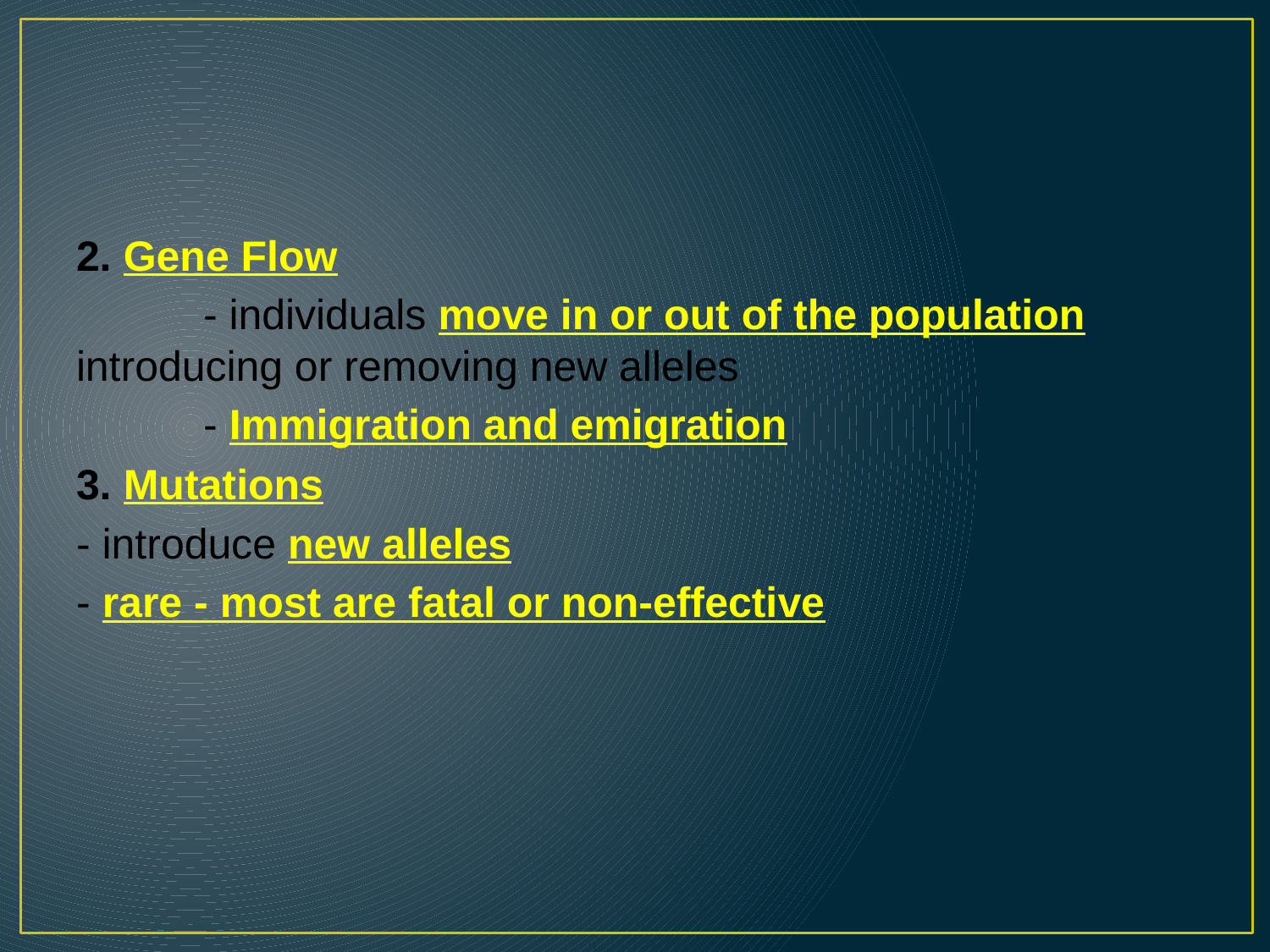

#
2. Gene Flow
	- individuals move in or out of the population introducing or removing new alleles
	- Immigration and emigration
3. Mutations
- introduce new alleles
- rare - most are fatal or non-effective